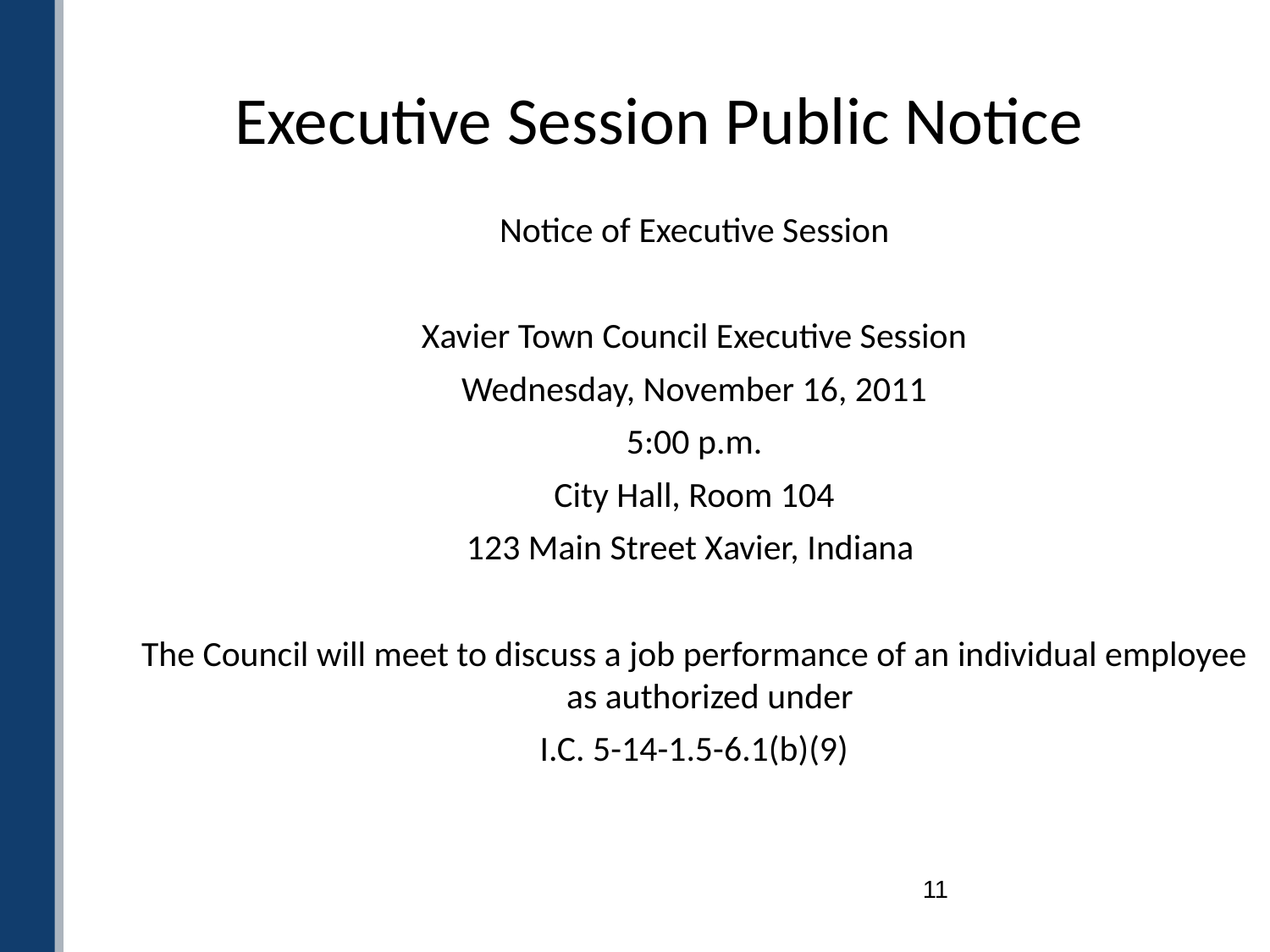

# Executive Session Public Notice
Notice of Executive Session

Xavier Town Council Executive Session
Wednesday, November 16, 2011
5:00 p.m.
City Hall, Room 104
123 Main Street Xavier, Indiana

The Council will meet to discuss a job performance of an individual employee as authorized under
I.C. 5-14-1.5-6.1(b)(9)

11